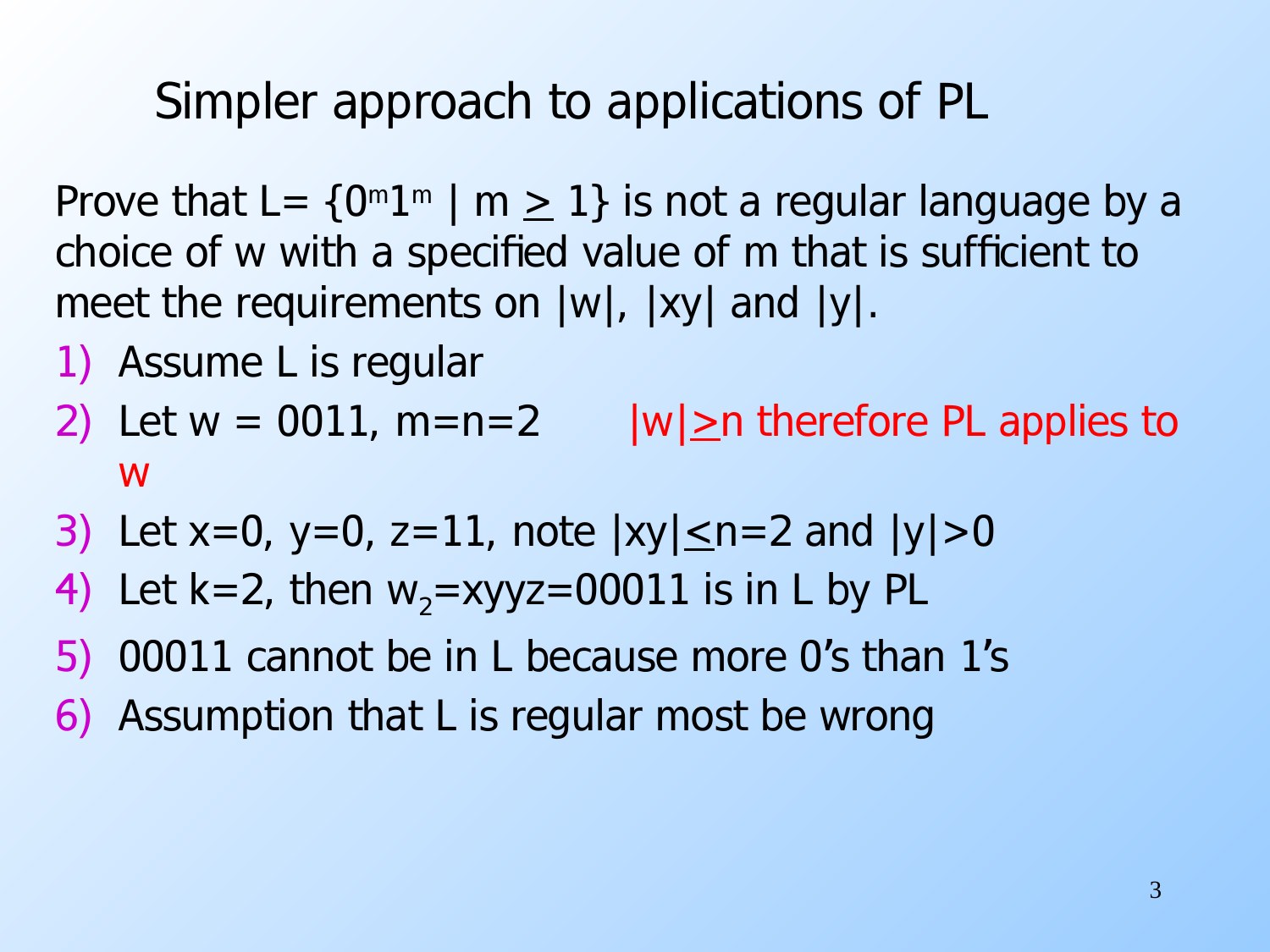

Simpler approach to applications of PL
Prove that L= {0m1m | m > 1} is not a regular language by a choice of w with a specified value of m that is sufficient to meet the requirements on |w|, |xy| and |y|.
Assume L is regular
Let w = 0011, m=n=2	|w|>n therefore PL applies to w
Let x=0, y=0, z=11, note |xy|<n=2 and |y|>0
Let k=2, then w2=xyyz=00011 is in L by PL
00011 cannot be in L because more 0’s than 1’s
Assumption that L is regular most be wrong
3